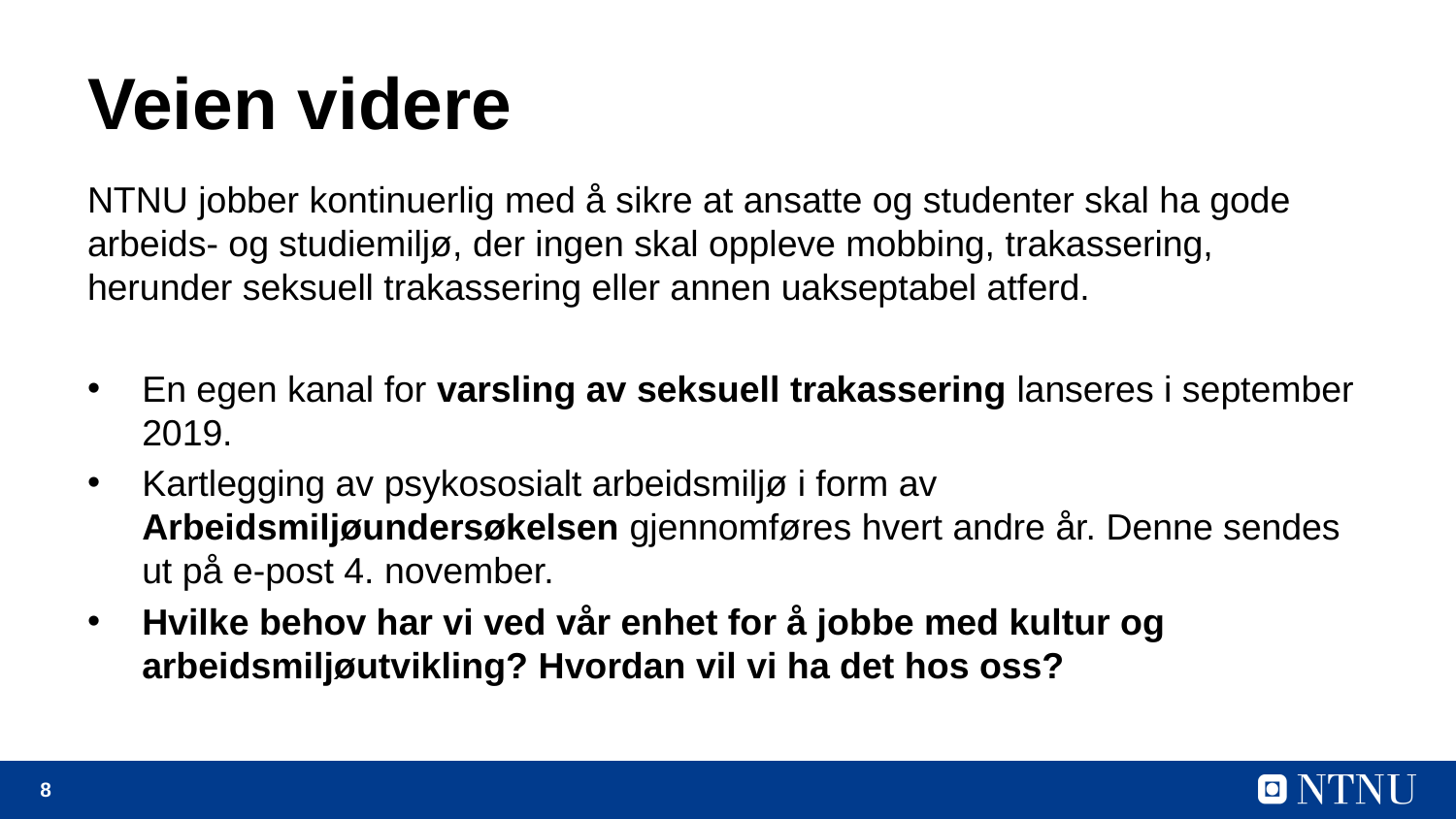

# Veien videre
NTNU jobber kontinuerlig med å sikre at ansatte og studenter skal ha gode arbeids- og studiemiljø, der ingen skal oppleve mobbing, trakassering, herunder seksuell trakassering eller annen uakseptabel atferd.

En egen kanal for varsling av seksuell trakassering lanseres i september 2019.
Kartlegging av psykososialt arbeidsmiljø i form av Arbeidsmiljøundersøkelsen gjennomføres hvert andre år. Denne sendes ut på e-post 4. november.
Hvilke behov har vi ved vår enhet for å jobbe med kultur og arbeidsmiljøutvikling? Hvordan vil vi ha det hos oss?